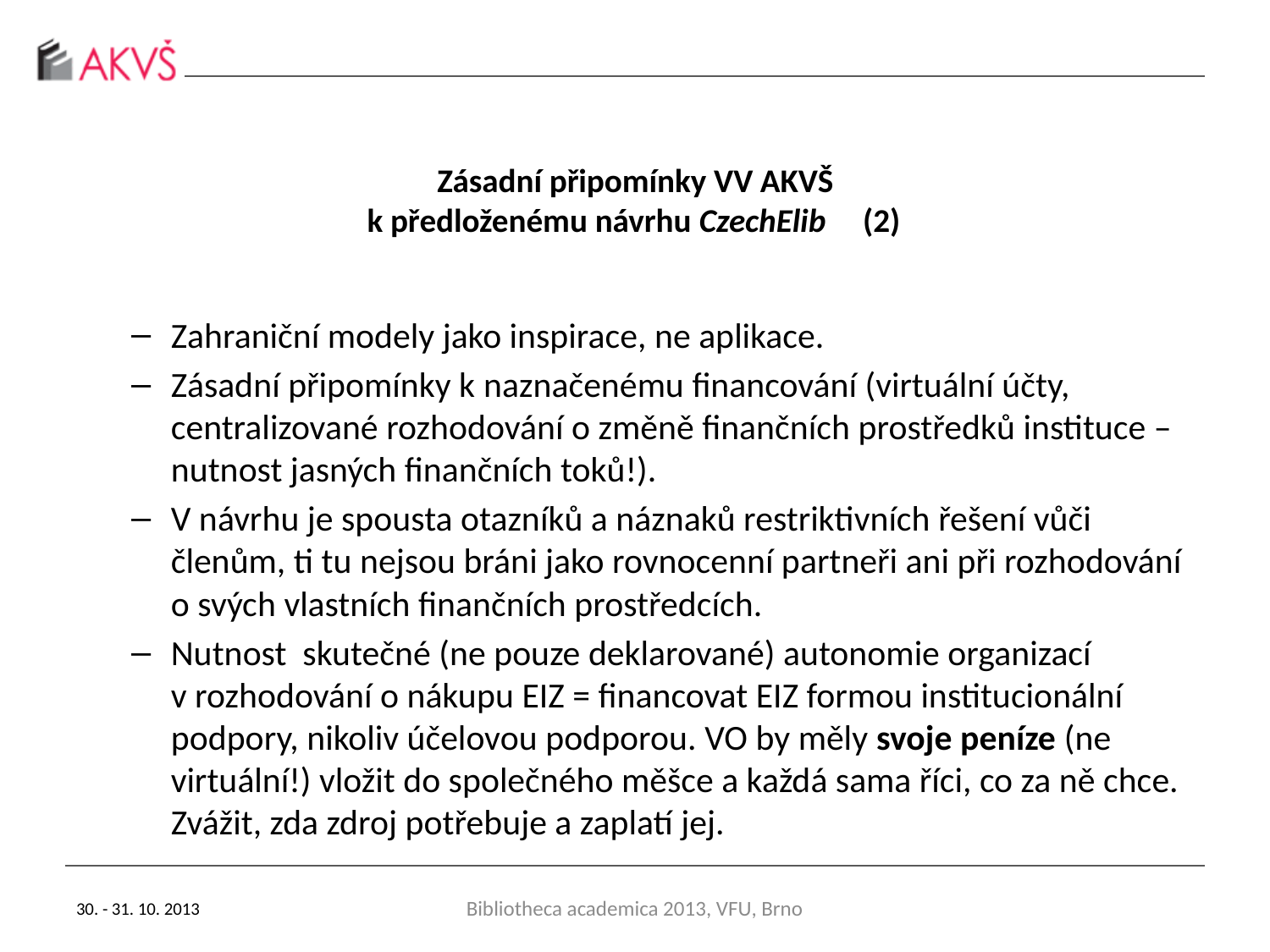

# Zásadní připomínky VV AKVŠ k předloženému návrhu CzechElib     (2)
Zahraniční modely jako inspirace, ne aplikace.
Zásadní připomínky k naznačenému financování (virtuální účty, centralizované rozhodování o změně finančních prostředků instituce – nutnost jasných finančních toků!).
V návrhu je spousta otazníků a náznaků restriktivních řešení vůči členům, ti tu nejsou bráni jako rovnocenní partneři ani při rozhodování o svých vlastních finančních prostředcích.
Nutnost  skutečné (ne pouze deklarované) autonomie organizací v rozhodování o nákupu EIZ = financovat EIZ formou institucionální podpory, nikoliv účelovou podporou. VO by měly svoje peníze (ne virtuální!) vložit do společného měšce a každá sama říci, co za ně chce. Zvážit, zda zdroj potřebuje a zaplatí jej.

30. - 31. 10. 2013
Bibliotheca academica 2013, VFU, Brno